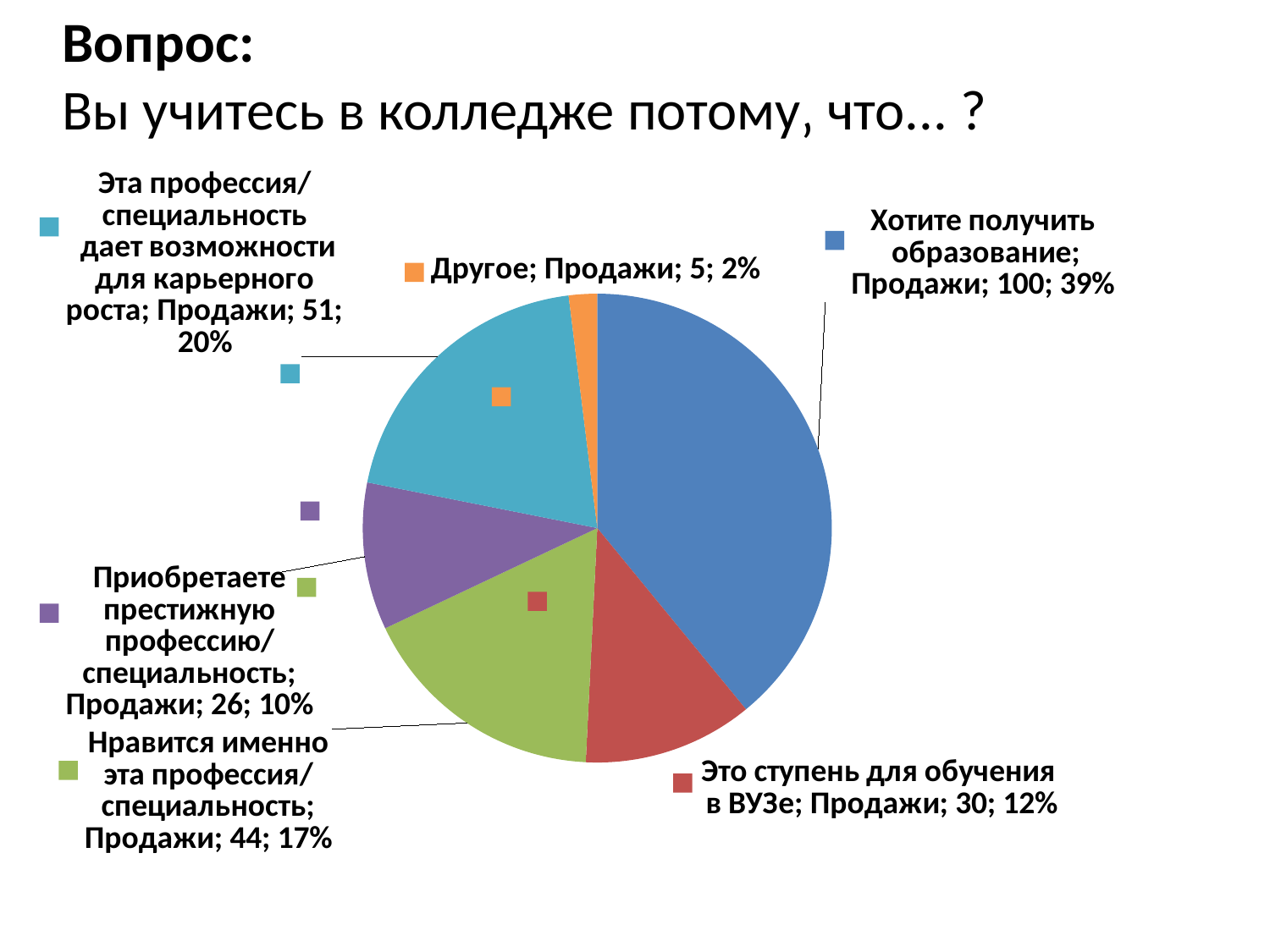

Вопрос:
Вы учитесь в колледже потому‚ что... ?

### Chart

| Category | Продажи |
|---|---|
| Хотите получить
 образование | 100.0 |
| Это ступень для обучения
 в ВУЗе | 30.0 |
| Нравится именно эта профессия/специальность | 44.0 |
| Приобретаете престижную профессию/специальность | 26.0 |
| Эта профессия/специальность
 дает возможности для карьерного роста | 51.0 |
| Другое | 5.0 |